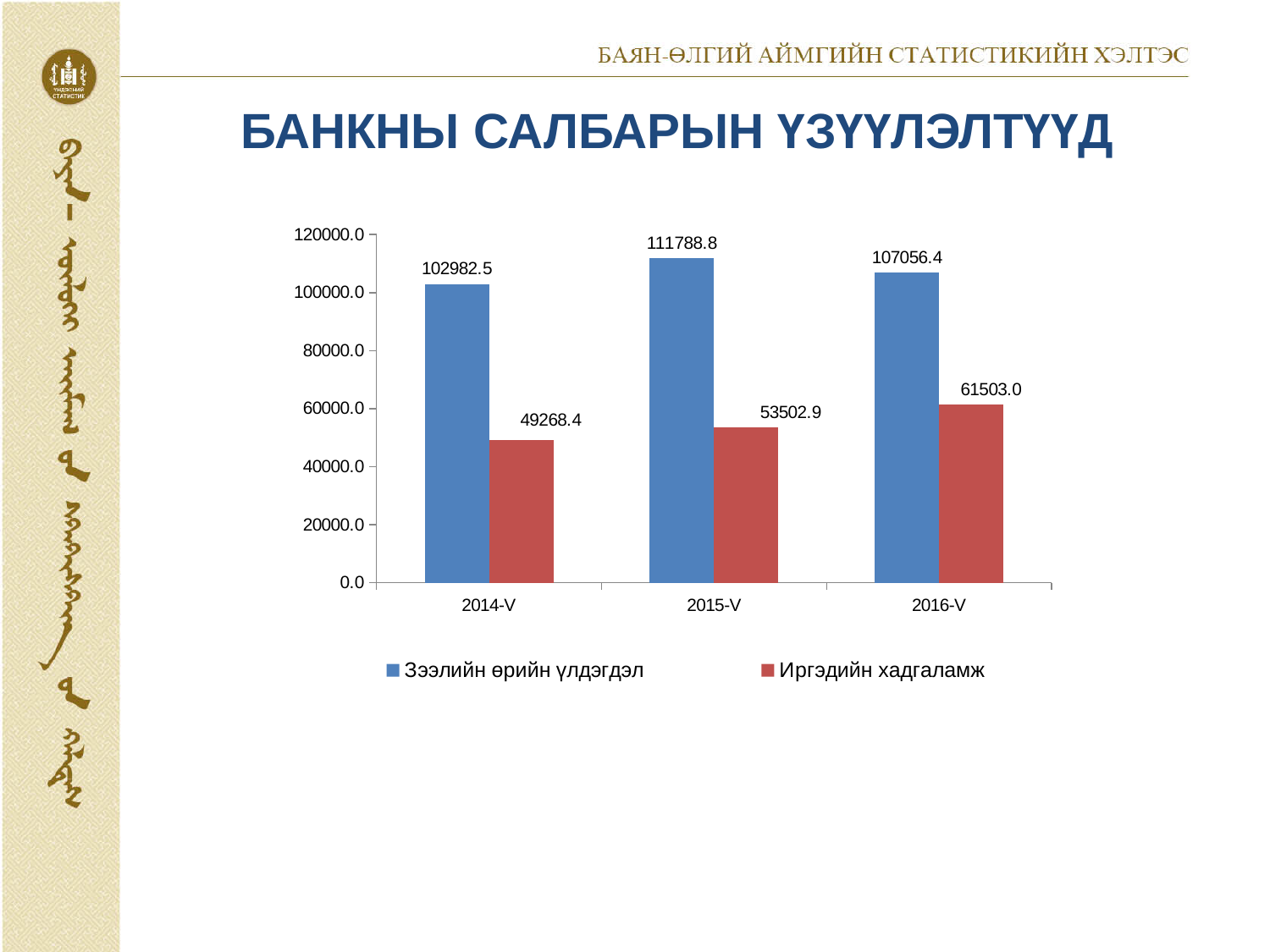

# БАНКНЫ САЛБАРЫН ҮЗҮҮЛЭЛТҮҮД

### Chart

| Category | Зээлийн өрийн үлдэгдэл | Иргэдийн хадгаламж |
|---|---|---|
| 2014-V | 102982.5 | 49268.40000000001 |
| 2015-V | 111788.79999999999 | 53502.9 |
| 2016-V | 107056.39999999998 | 61503.0 |